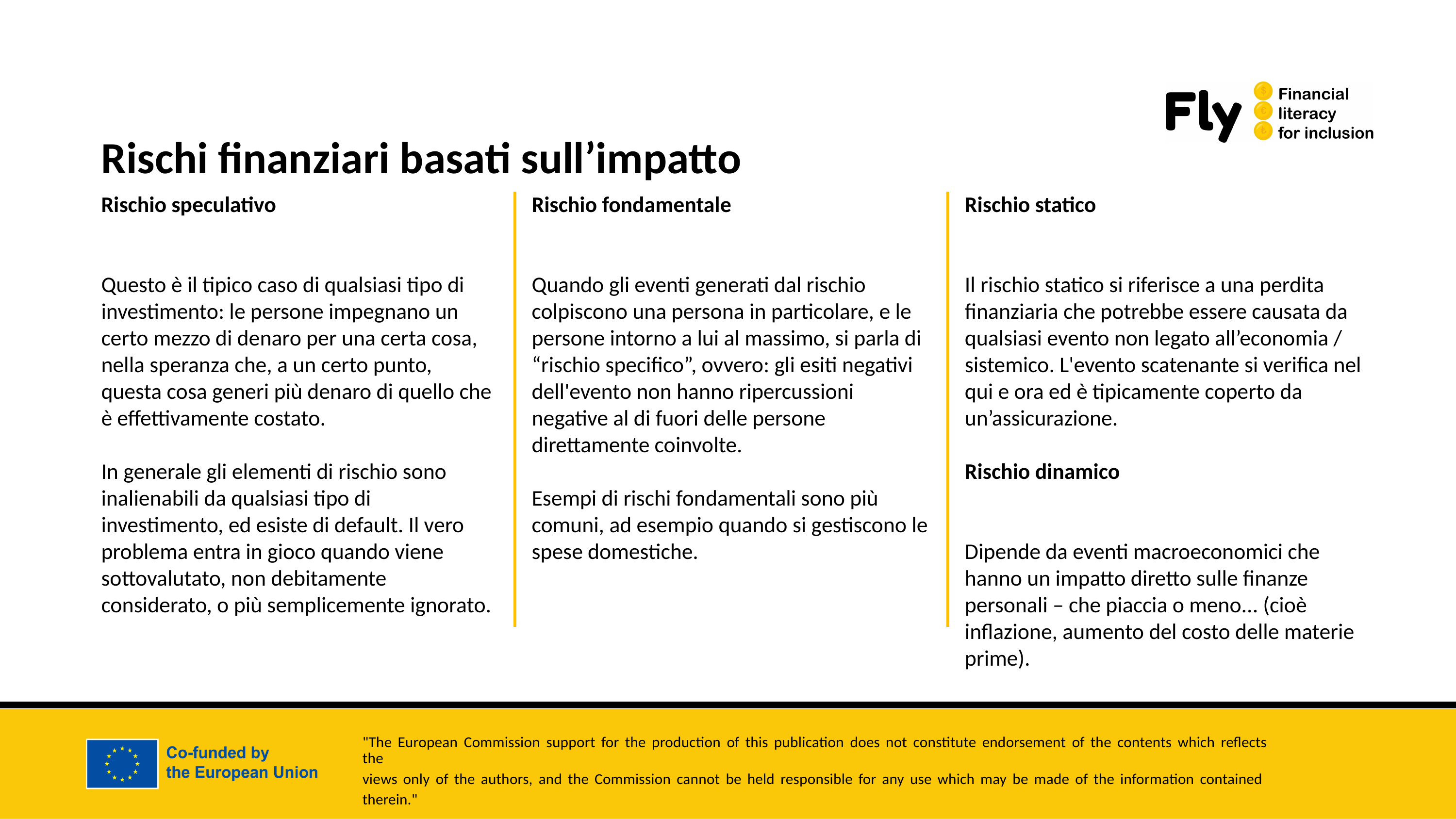

Rischi finanziari basati sull’impatto
Rischio speculativo

Questo è il tipico caso di qualsiasi tipo di investimento: le persone impegnano un certo mezzo di denaro per una certa cosa, nella speranza che, a un certo punto, questa cosa generi più denaro di quello che è effettivamente costato.

In generale gli elementi di rischio sono inalienabili da qualsiasi tipo di investimento, ed esiste di default. Il vero problema entra in gioco quando viene sottovalutato, non debitamente considerato, o più semplicemente ignorato.
Rischio fondamentale

Quando gli eventi generati dal rischio colpiscono una persona in particolare, e le persone intorno a lui al massimo, si parla di “rischio specifico”, ovvero: gli esiti negativi dell'evento non hanno ripercussioni negative al di fuori delle persone direttamente coinvolte.

Esempi di rischi fondamentali sono più comuni, ad esempio quando si gestiscono le spese domestiche.
Rischio statico

Il rischio statico si riferisce a una perdita finanziaria che potrebbe essere causata da qualsiasi evento non legato all’economia / sistemico. L'evento scatenante si verifica nel qui e ora ed è tipicamente coperto da un’assicurazione.

Rischio dinamico

Dipende da eventi macroeconomici che hanno un impatto diretto sulle finanze personali – che piaccia o meno... (cioè inflazione, aumento del costo delle materie prime).